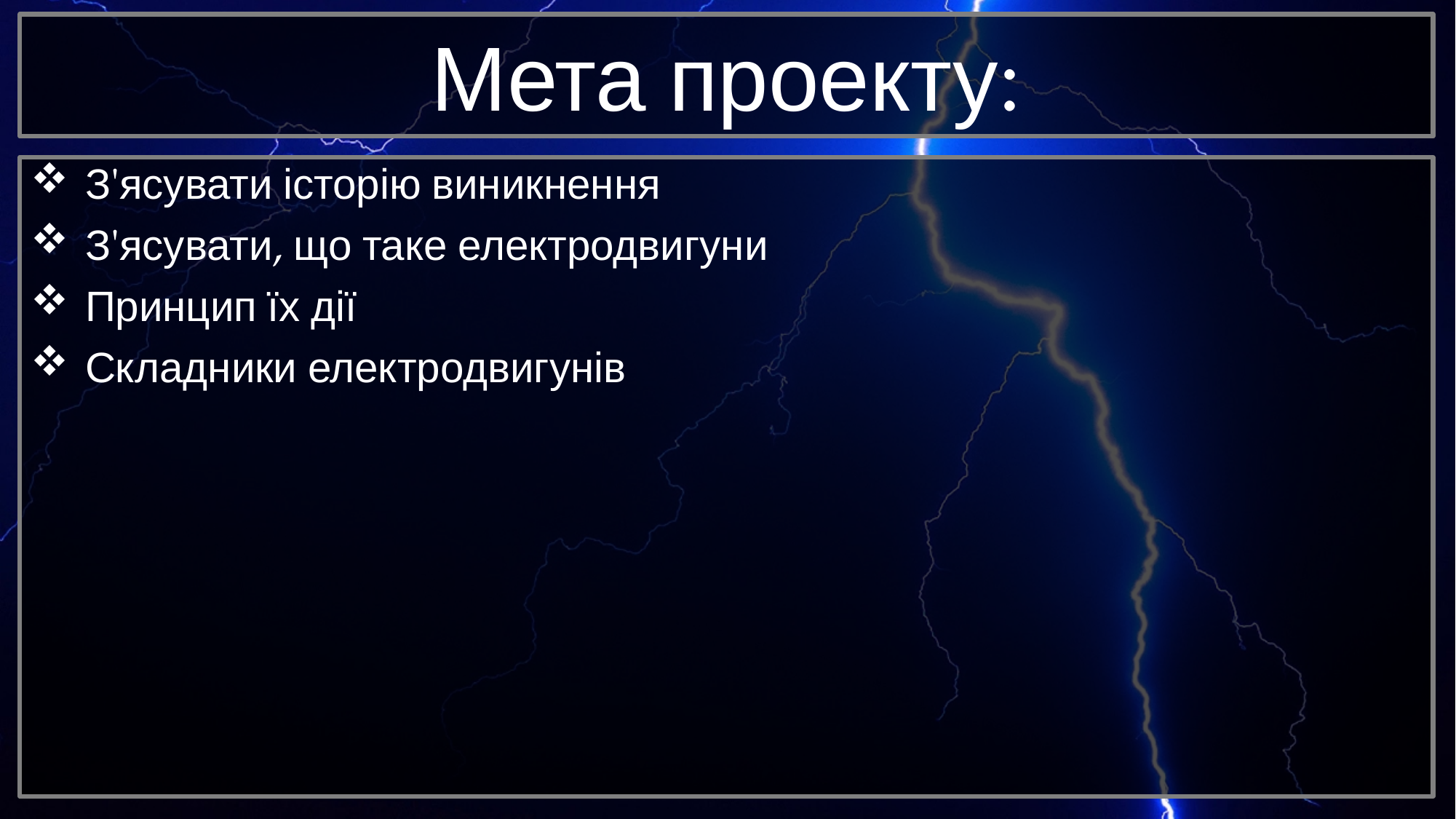

# Мета проекту:
З'ясувати історію виникнення
З'ясувати, що таке електродвигуни
Принцип їх дії
Складники електродвигунів